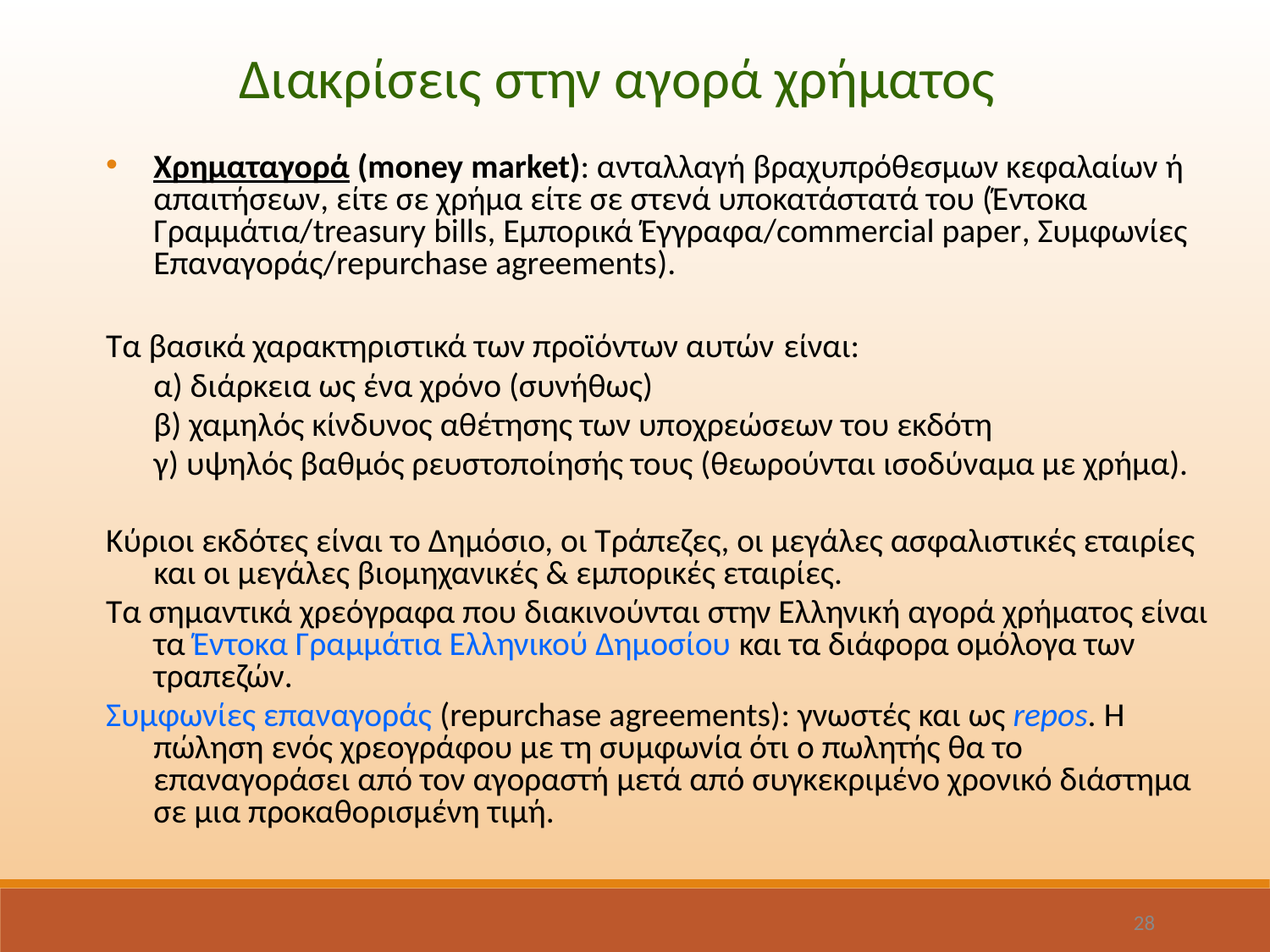

Διακρίσεις στην αγορά χρήματος
Χρηματαγορά (money market): ανταλλαγή βραχυπρόθεσμων κεφαλαίων ή απαιτήσεων, είτε σε χρήμα είτε σε στενά υποκατάστατά του (Έντοκα Γραμμάτια/treasury bills, Εμπορικά Έγγραφα/commercial paper, Συμφωνίες Επαναγοράς/repurchase agreements).

Τα βασικά χαρακτηριστικά των προϊόντων αυτών είναι:
	α) διάρκεια ως ένα χρόνο (συνήθως)
	β) χαμηλός κίνδυνος αθέτησης των υποχρεώσεων του εκδότη
	γ) υψηλός βαθμός ρευστοποίησής τους (θεωρούνται ισοδύναμα με χρήμα).

Κύριοι εκδότες είναι το Δημόσιο, οι Τράπεζες, οι μεγάλες ασφαλιστικές εταιρίες και οι μεγάλες βιομηχανικές & εμπορικές εταιρίες.
Τα σημαντικά χρεόγραφα που διακινούνται στην Ελληνική αγορά χρήματος είναι τα Έντοκα Γραμμάτια Ελληνικού Δημοσίου και τα διάφορα ομόλογα των τραπεζών.
Συμφωνίες επαναγοράς (repurchase agreements): γνωστές και ως repos. Η πώληση ενός χρεογράφου με τη συμφωνία ότι ο πωλητής θα το επαναγοράσει από τον αγοραστή μετά από συγκεκριμένο χρονικό διάστημα σε μια προκαθορισμένη τιμή.

28